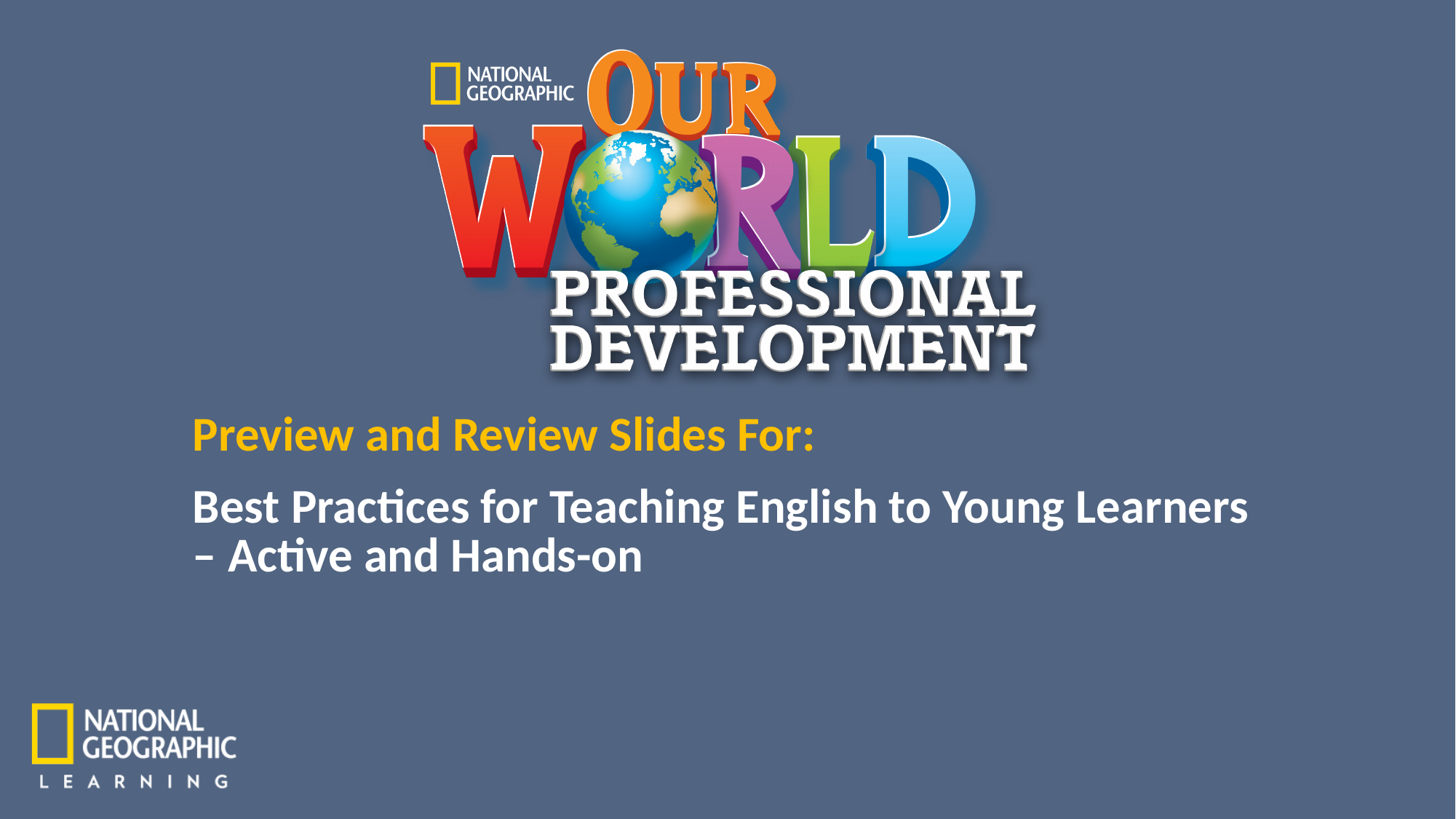

Best Practices for Teaching English to Young Learners – Active and Hands-on